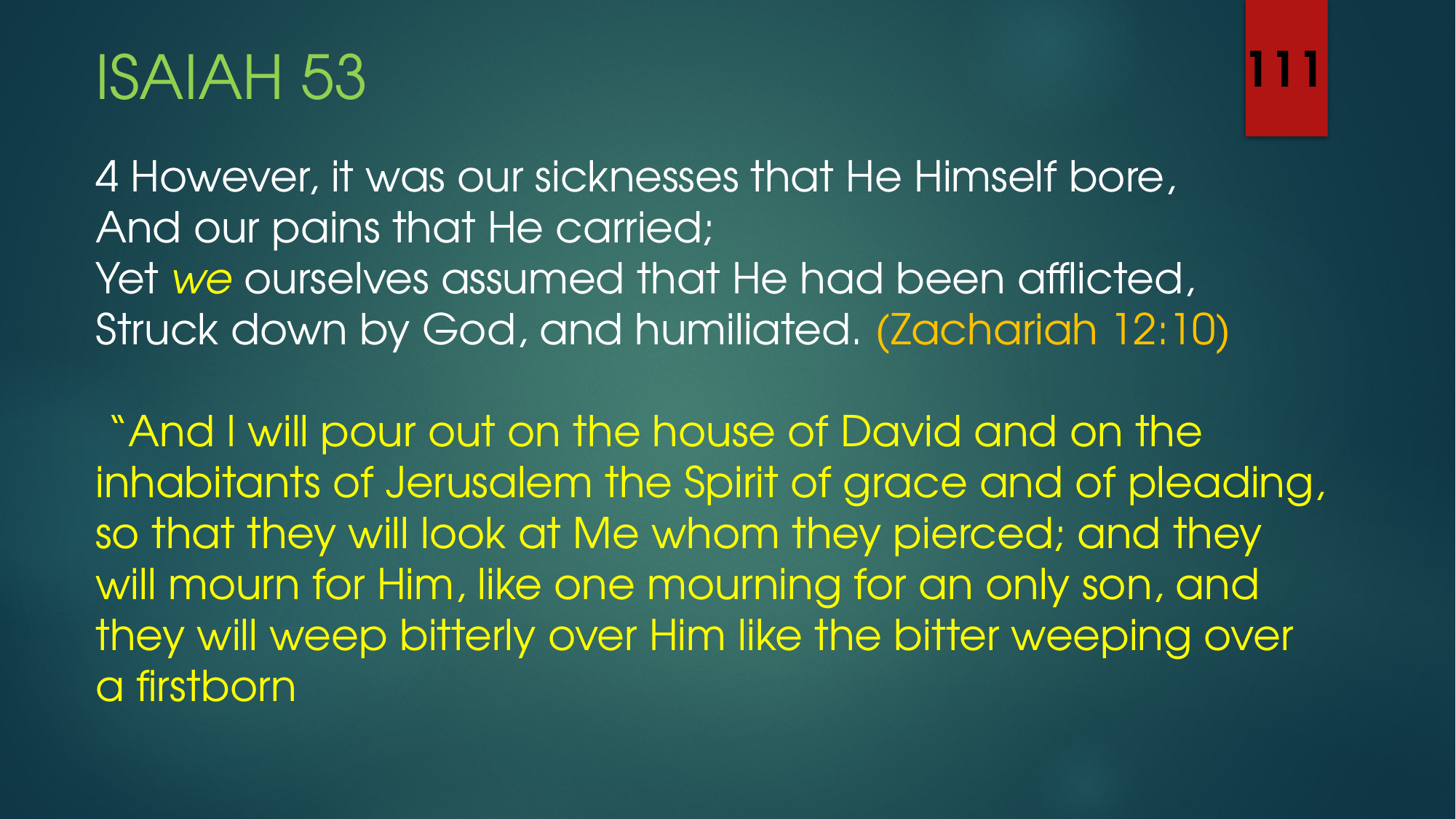

Isaiah 53
111
4 However, it was our sicknesses that He Himself bore,
And our pains that He carried;
Yet we ourselves assumed that He had been afflicted,
Struck down by God, and humiliated. (Zachariah 12:10)

 “And I will pour out on the house of David and on the inhabitants of Jerusalem the Spirit of grace and of pleading, so that they will look at Me whom they pierced; and they will mourn for Him, like one mourning for an only son, and they will weep bitterly over Him like the bitter weeping over a firstborn